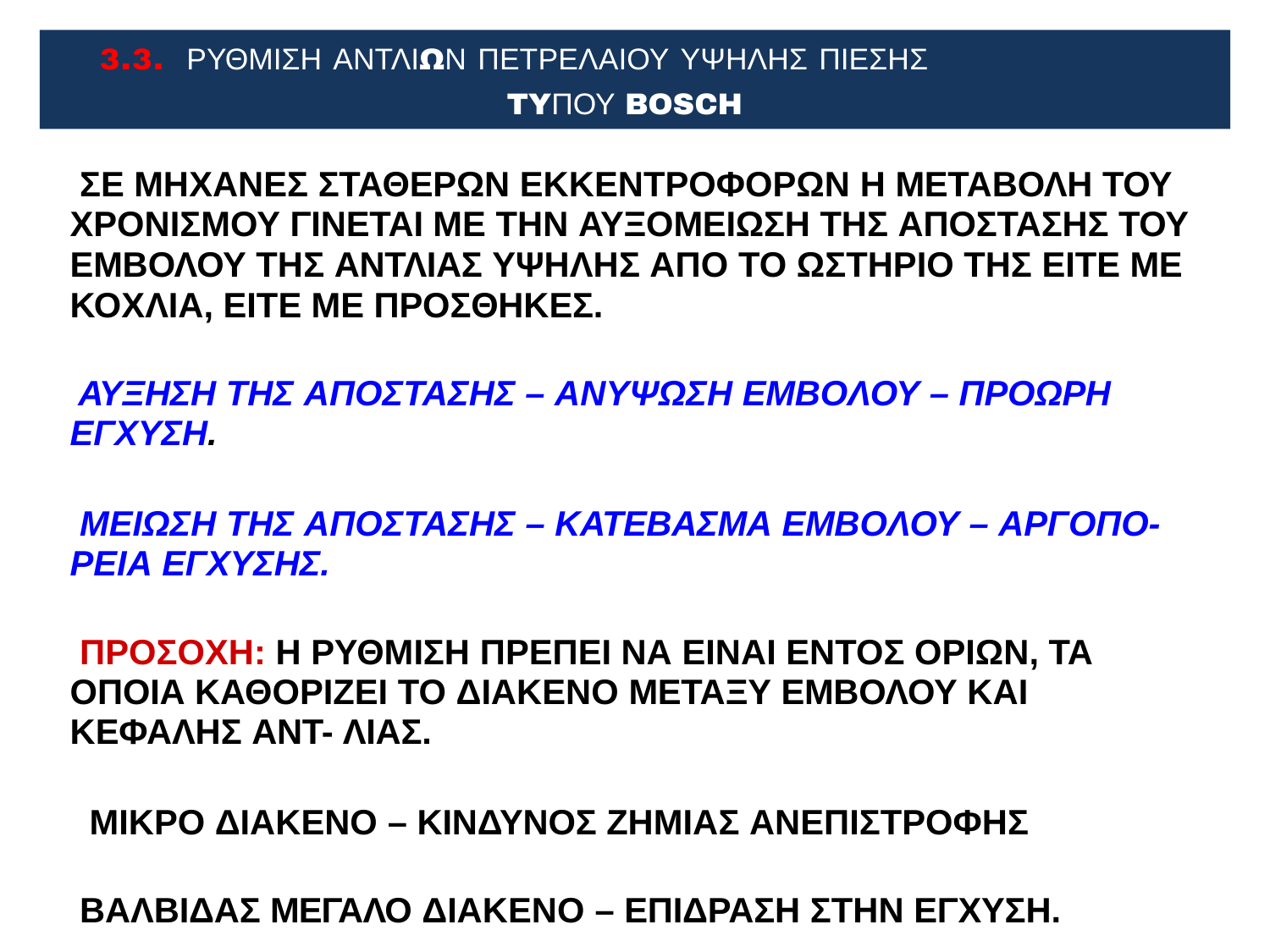

3.3.  ΡΥΘΜΙΣΗ ΑΝΤΛΙΩΝ ΠΕΤΡΕΛΑΙΟΥ ΥΨΗΛΗΣ ΠΙΕΣΗΣ
                                     TYΠΟΥ BOSCH
# ΣΕ ΜΗΧΑΝΕΣ ΣΤΑΘΕΡΩΝ ΕΚΚΕΝΤΡΟΦΟΡΩΝ Η ΜΕΤΑΒΟΛΗ ΤΟΥ ΧΡΟΝΙΣΜΟΥ ΓΙΝΕΤΑΙ ΜΕ ΤΗΝ ΑΥΞΟΜΕΙΩΣΗ ΤΗΣ ΑΠΟΣΤΑΣΗΣ ΤΟΥ ΕΜΒΟΛΟΥ ΤΗΣ ΑΝΤΛΙΑΣ ΥΨΗΛΗΣ ΑΠΟ ΤΟ ΩΣΤΗΡΙΟ ΤΗΣ ΕΙΤΕ ΜΕ ΚΟΧΛΙΑ, ΕΙΤΕ ΜΕ ΠΡΟΣΘΗΚΕΣ.
ΑΥΞΗΣΗ ΤΗΣ ΑΠΟΣΤΑΣΗΣ – ΑΝΥΨΩΣΗ ΕΜΒΟΛΟΥ – ΠΡΟΩΡΗ ΕΓΧΥΣΗ.

ΜΕΙΩΣΗ ΤΗΣ ΑΠΟΣΤΑΣΗΣ – ΚΑΤΕΒΑΣΜΑ ΕΜΒΟΛΟΥ – ΑΡΓΟΠΟ- ΡΕΙΑ ΕΓΧΥΣΗΣ.

ΠΡΟΣΟΧΗ: Η ΡΥΘΜΙΣΗ ΠΡΕΠΕΙ ΝΑ ΕΙΝΑΙ ΕΝΤΟΣ ΟΡΙΩΝ, ΤΑ ΟΠΟΙΑ ΚΑΘΟΡΙΖΕΙ ΤΟ ΔΙΑΚΕΝΟ ΜΕΤΑΞΥ ΕΜΒΟΛΟΥ ΚΑΙ ΚΕΦΑΛΗΣ ΑΝΤ- ΛΙΑΣ.
ΜΙΚΡΟ ΔΙΑΚΕΝΟ – ΚΙΝΔΥΝΟΣ ΖΗΜΙΑΣ ΑΝΕΠΙΣΤΡΟΦΗΣ ΒΑΛΒΙΔΑΣ ΜΕΓΑΛΟ ΔΙΑΚΕΝΟ – ΕΠΙΔΡΑΣΗ ΣΤΗΝ ΕΓΧΥΣΗ.